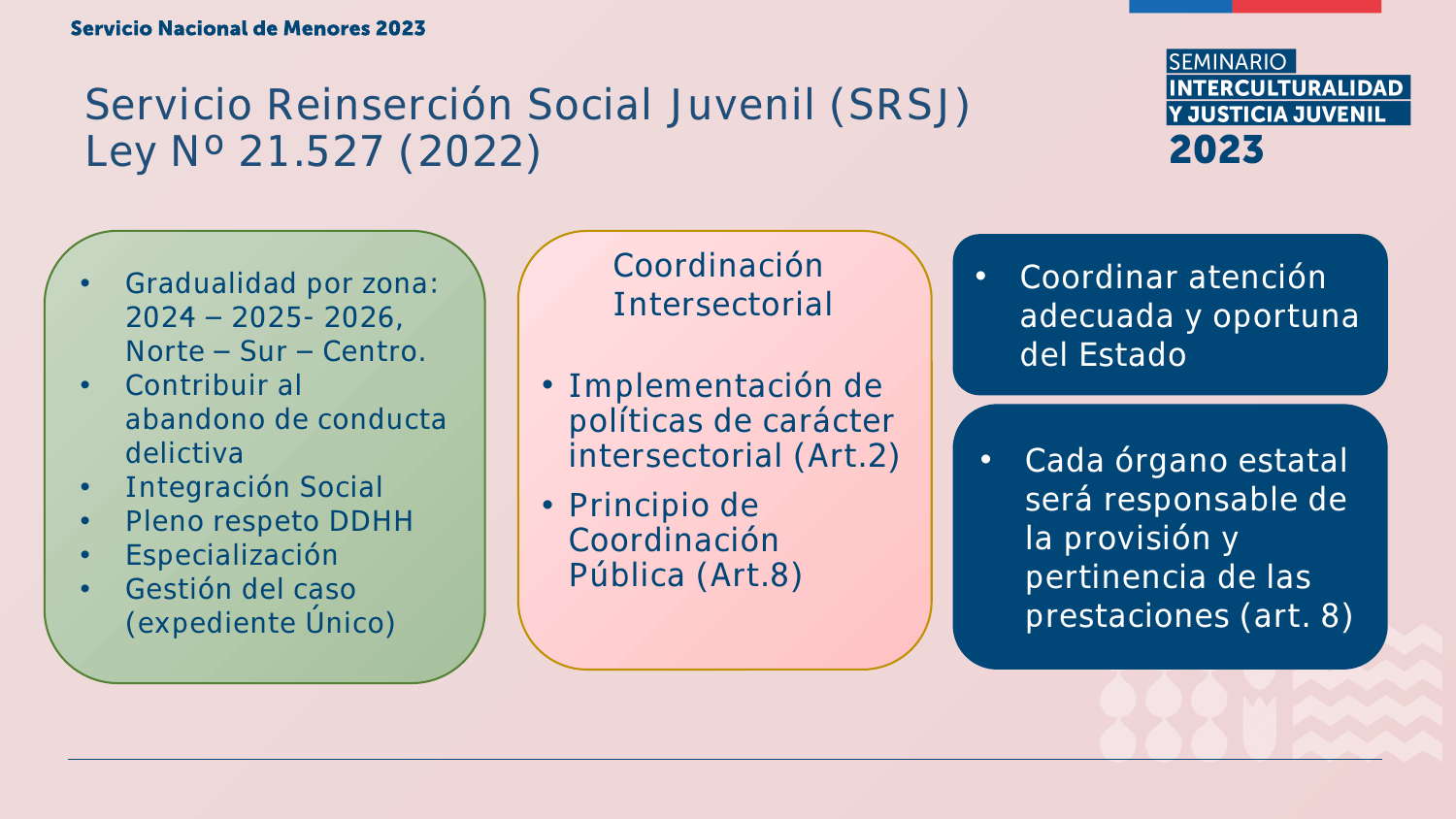

Servicio Reinserción Social Juvenil (SRSJ)
Ley Nº 21.527 (2022)

Gradualidad por zona: 2024 – 2025- 2026, Norte – Sur – Centro.
Contribuir al abandono de conducta delictiva
Integración Social
Pleno respeto DDHH
Especialización
Gestión del caso (expediente Único)

Implementación de políticas de carácter intersectorial (Art.2)
Principio de Coordinación Pública (Art.8)

Coordinar atención adecuada y oportuna del Estado

Coordinación
Intersectorial
Cada órgano estatal será responsable de la provisión y pertinencia de las prestaciones (art. 8)